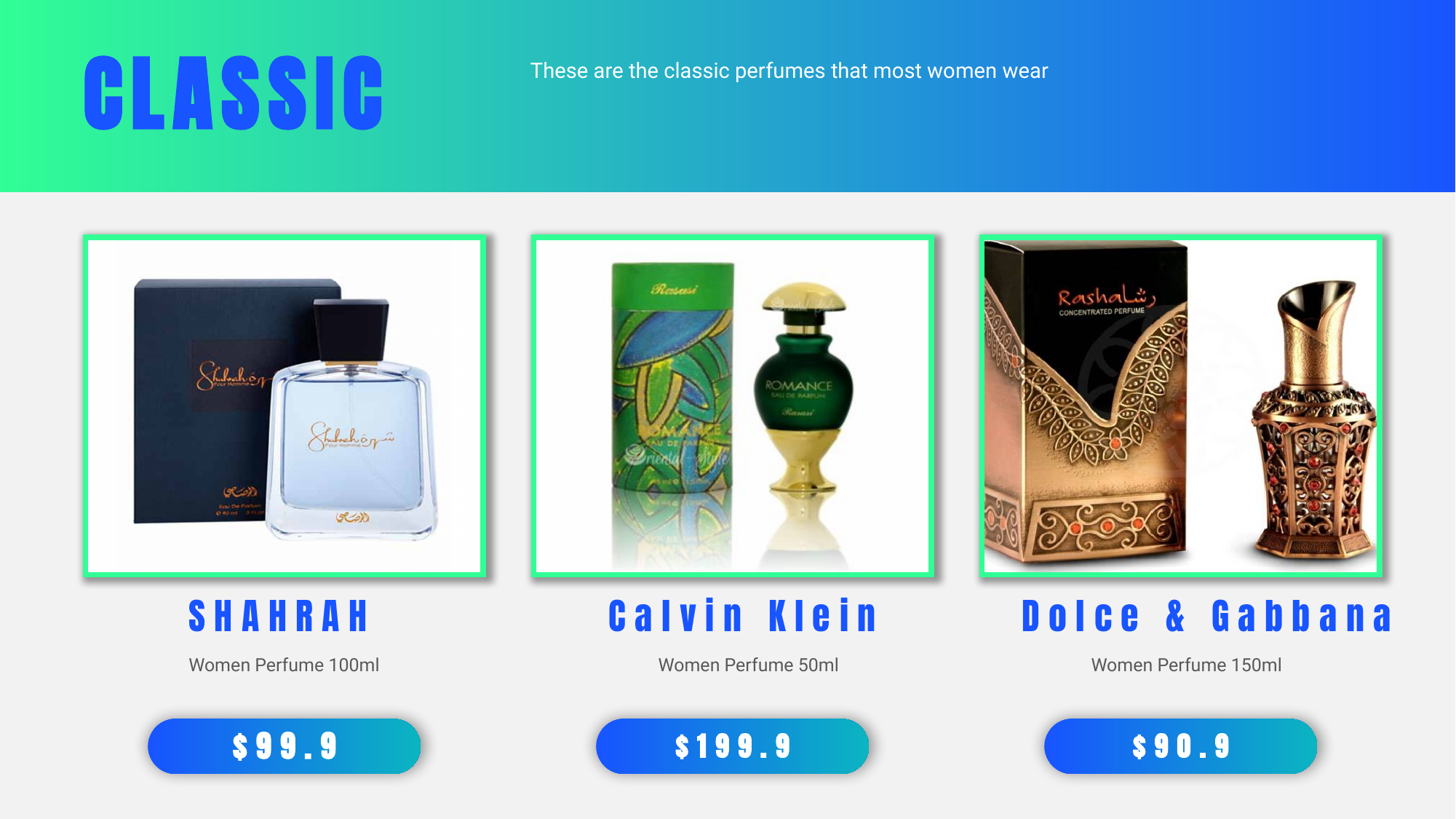

CLASSIC
These are the classic perfumes that most women wear

$99.9
$199.9
$90.9
SHAHRAH
Calvin Klein
Dolce & Gabbana
Women Perfume 100ml
Women Perfume 50ml
Women Perfume 150ml

$99.9
$199.9
$90.9
Armani
Burberry
Gucci
Women Perfume 100ml
Women Perfume 50ml
Women Perfume 150ml